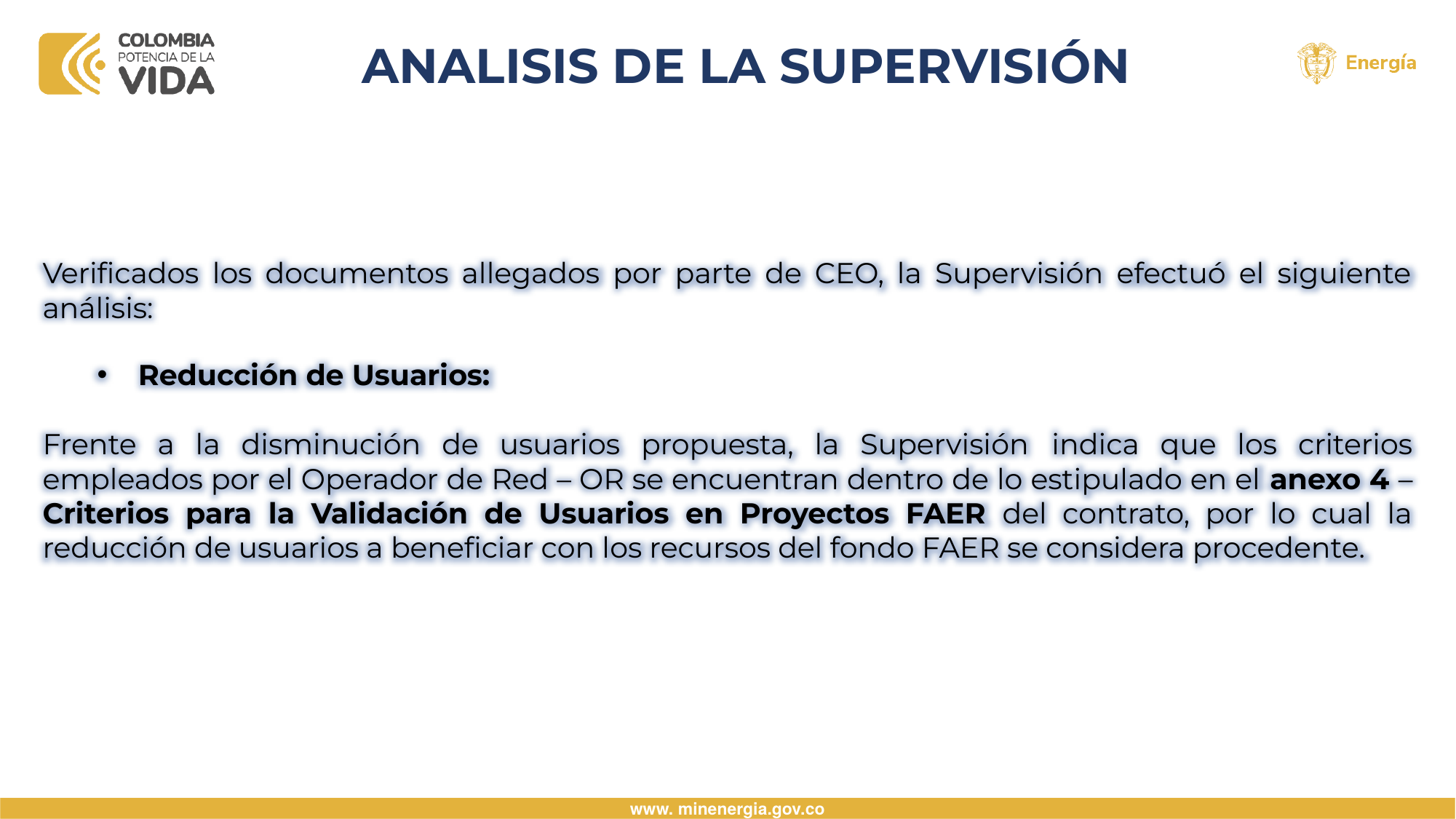

# ANALISIS DE LA SUPERVISIÓN
Verificados los documentos allegados por parte de CEO, la Supervisión efectuó el siguiente análisis:

Reducción de Usuarios:

Frente a la disminución de usuarios propuesta, la Supervisión indica que los criterios empleados por el Operador de Red – OR se encuentran dentro de lo estipulado en el anexo 4 – Criterios para la Validación de Usuarios en Proyectos FAER del contrato, por lo cual la reducción de usuarios a beneficiar con los recursos del fondo FAER se considera procedente.
www. minenergia.gov.co